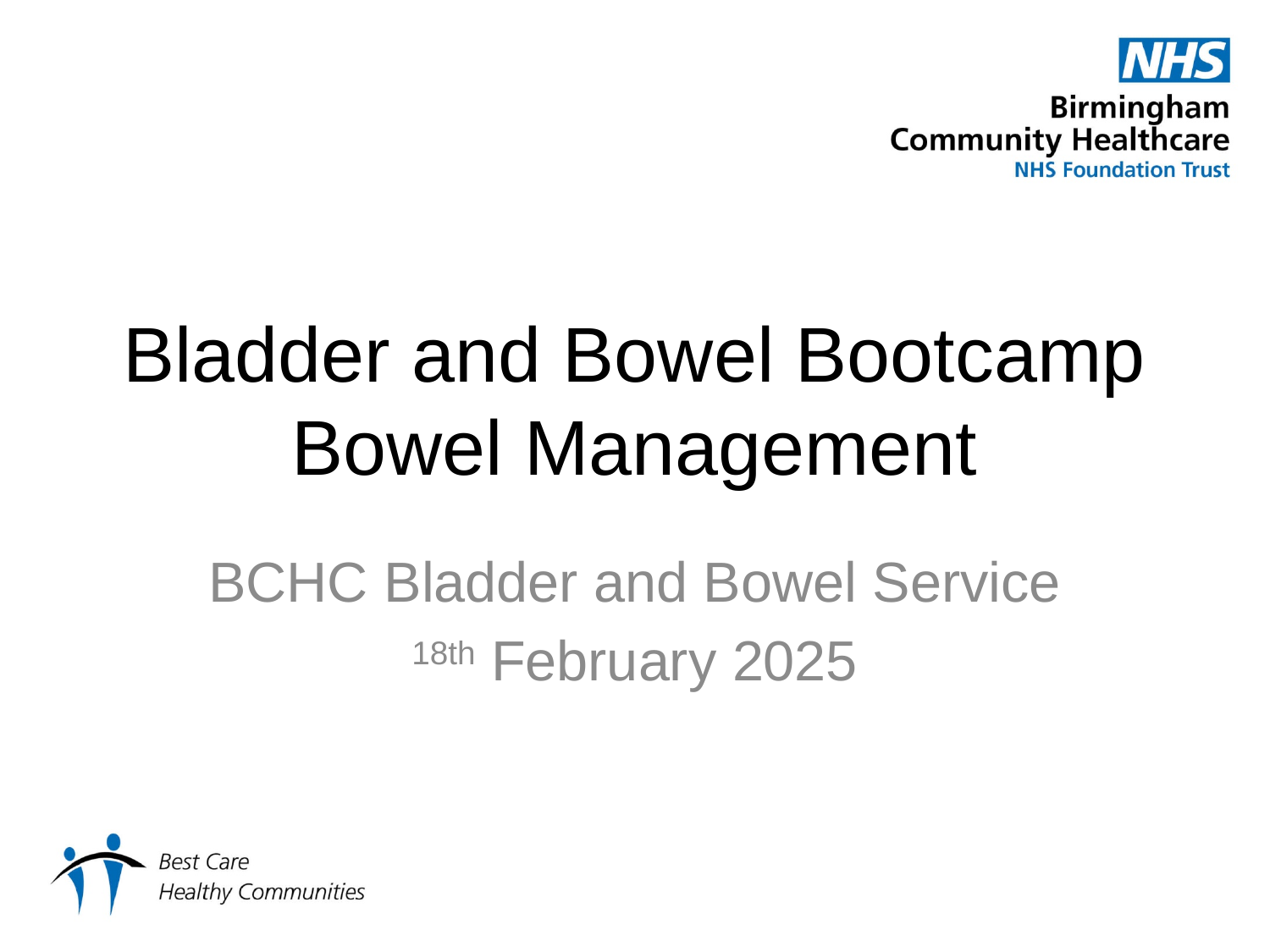

# Bladder and Bowel Bootcamp Bowel Management
BCHC Bladder and Bowel Service
18th February 2025